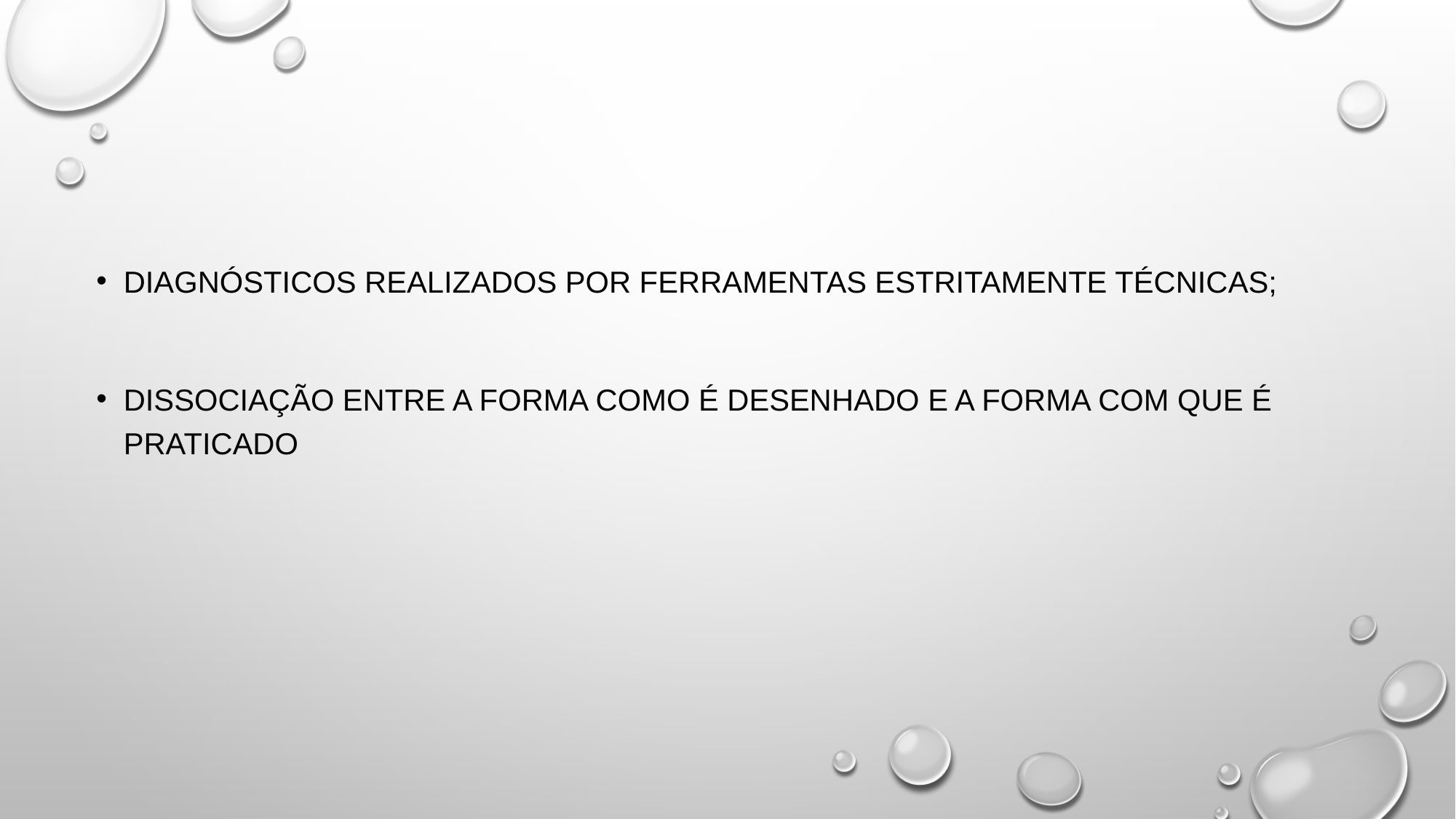

DIAGNÓSTICOS REALIZADOS POR FERRAMENTAS ESTRITAMENTE TÉCNICAS;

DISSOCIAÇÃO ENTRE A FORMA COMO É DESENHADO E A FORMA COM QUE É PRATICADO